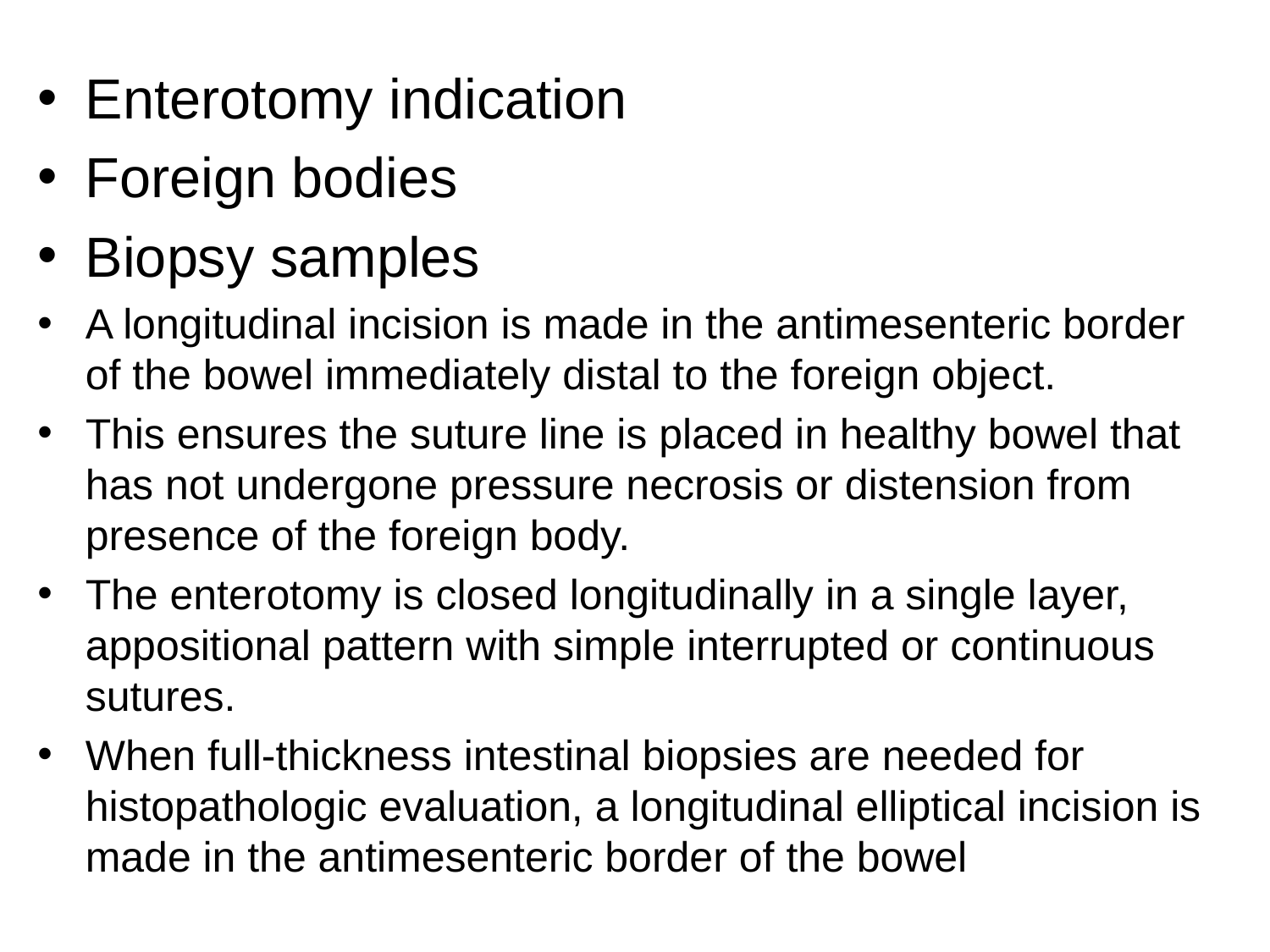

Enterotomy indication
Foreign bodies
Biopsy samples
A longitudinal incision is made in the antimesenteric border of the bowel immediately distal to the foreign object.
This ensures the suture line is placed in healthy bowel that has not undergone pressure necrosis or distension from presence of the foreign body.
The enterotomy is closed longitudinally in a single layer, appositional pattern with simple interrupted or continuous sutures.
When full-thickness intestinal biopsies are needed for histopathologic evaluation, a longitudinal elliptical incision is made in the antimesenteric border of the bowel